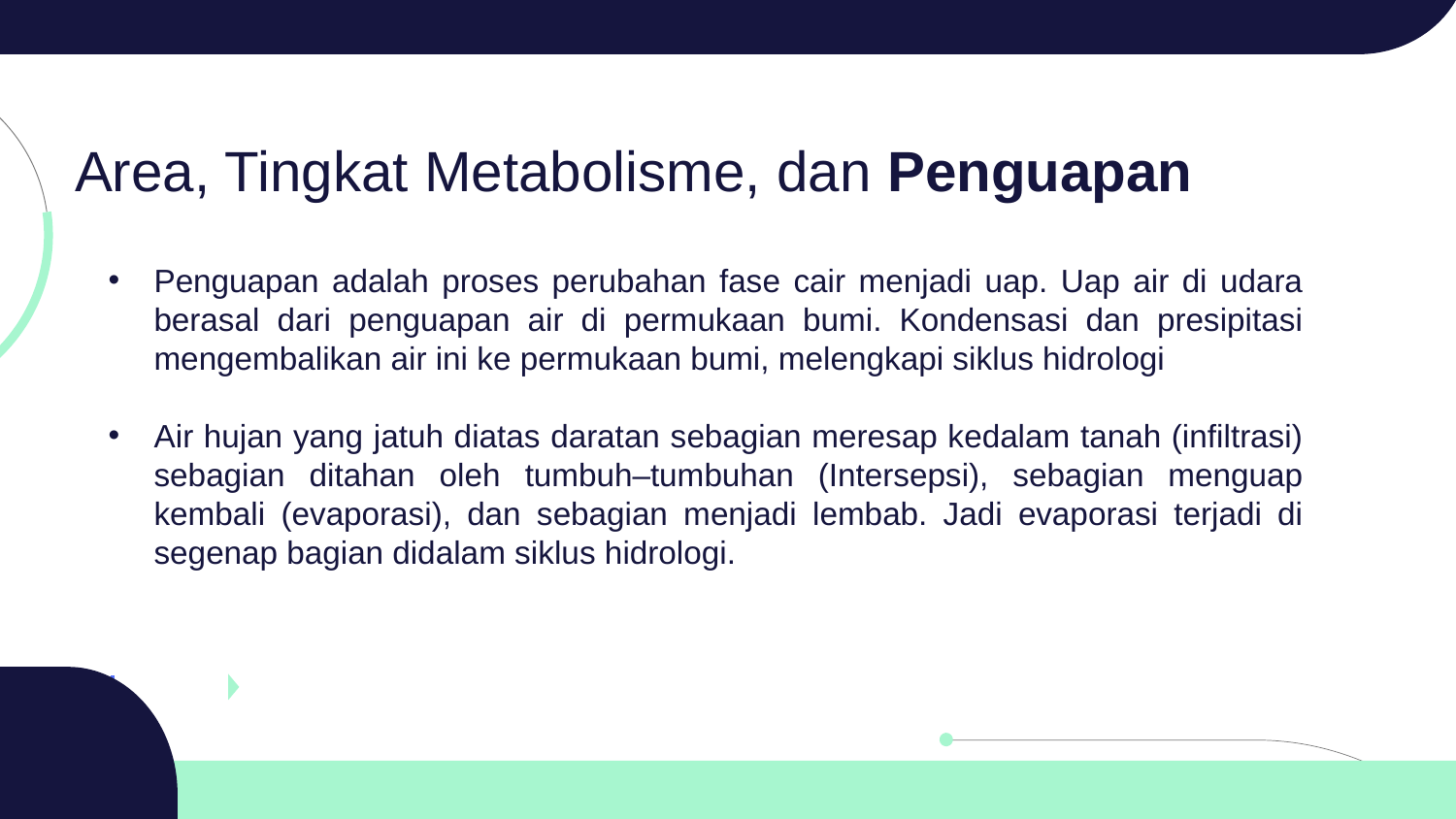

Area, Tingkat Metabolisme, dan Penguapan

Penguapan adalah proses perubahan fase cair menjadi uap. Uap air di udara berasal dari penguapan air di permukaan bumi. Kondensasi dan presipitasi mengembalikan air ini ke permukaan bumi, melengkapi siklus hidrologi

Air hujan yang jatuh diatas daratan sebagian meresap kedalam tanah (infiltrasi) sebagian ditahan oleh tumbuh–tumbuhan (Intersepsi), sebagian menguap kembali (evaporasi), dan sebagian menjadi lembab. Jadi evaporasi terjadi di segenap bagian didalam siklus hidrologi.